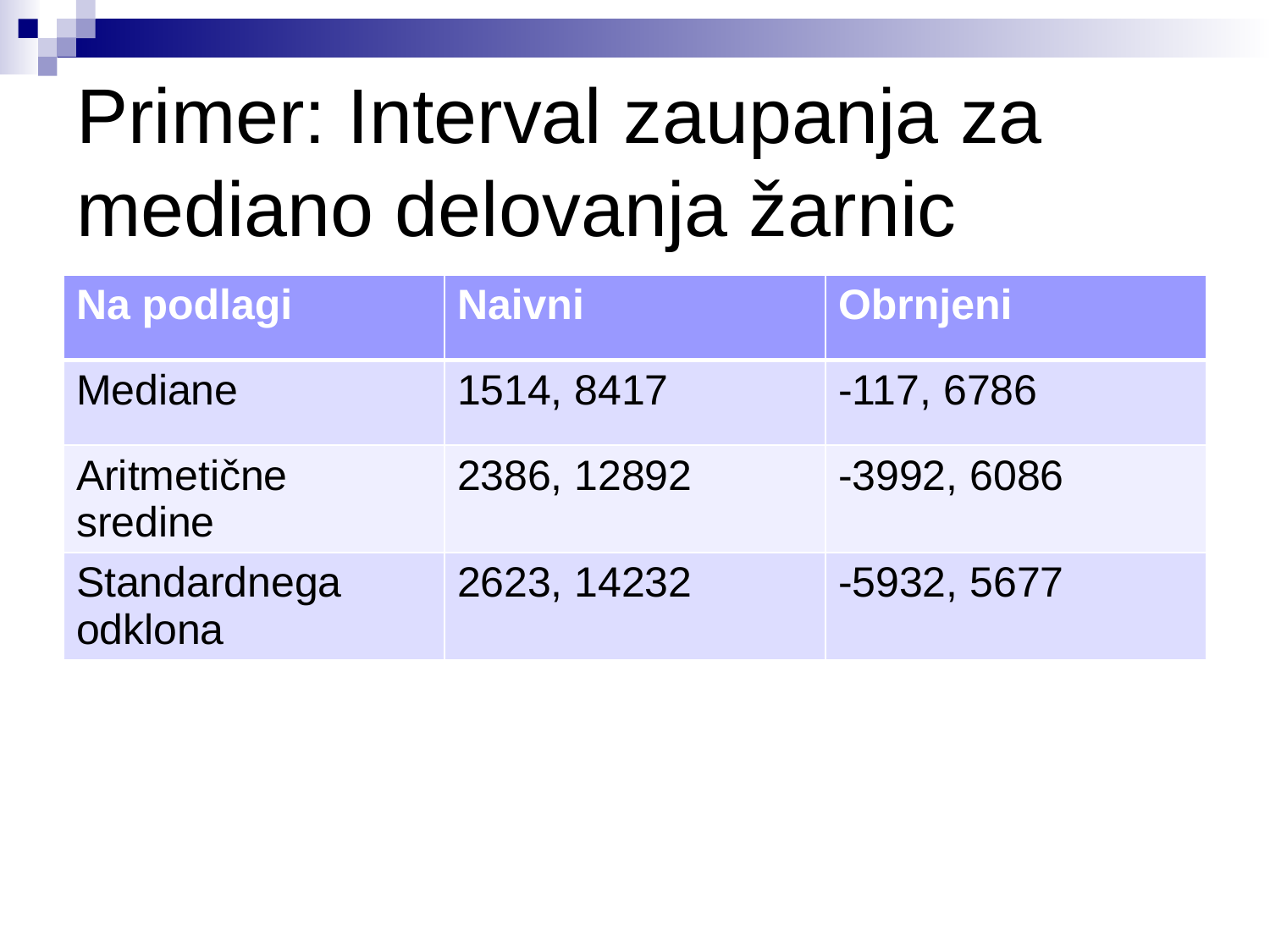

# Primer: Interval zaupanja za mediano delovanja žarnic
| Na podlagi | Naivni | Obrnjeni |
| --- | --- | --- |
| Mediane | 1514, 8417 | -117, 6786 |
| Aritmetične sredine | 2386, 12892 | -3992, 6086 |
| Standardnega odklona | 2623, 14232 | -5932, 5677 |